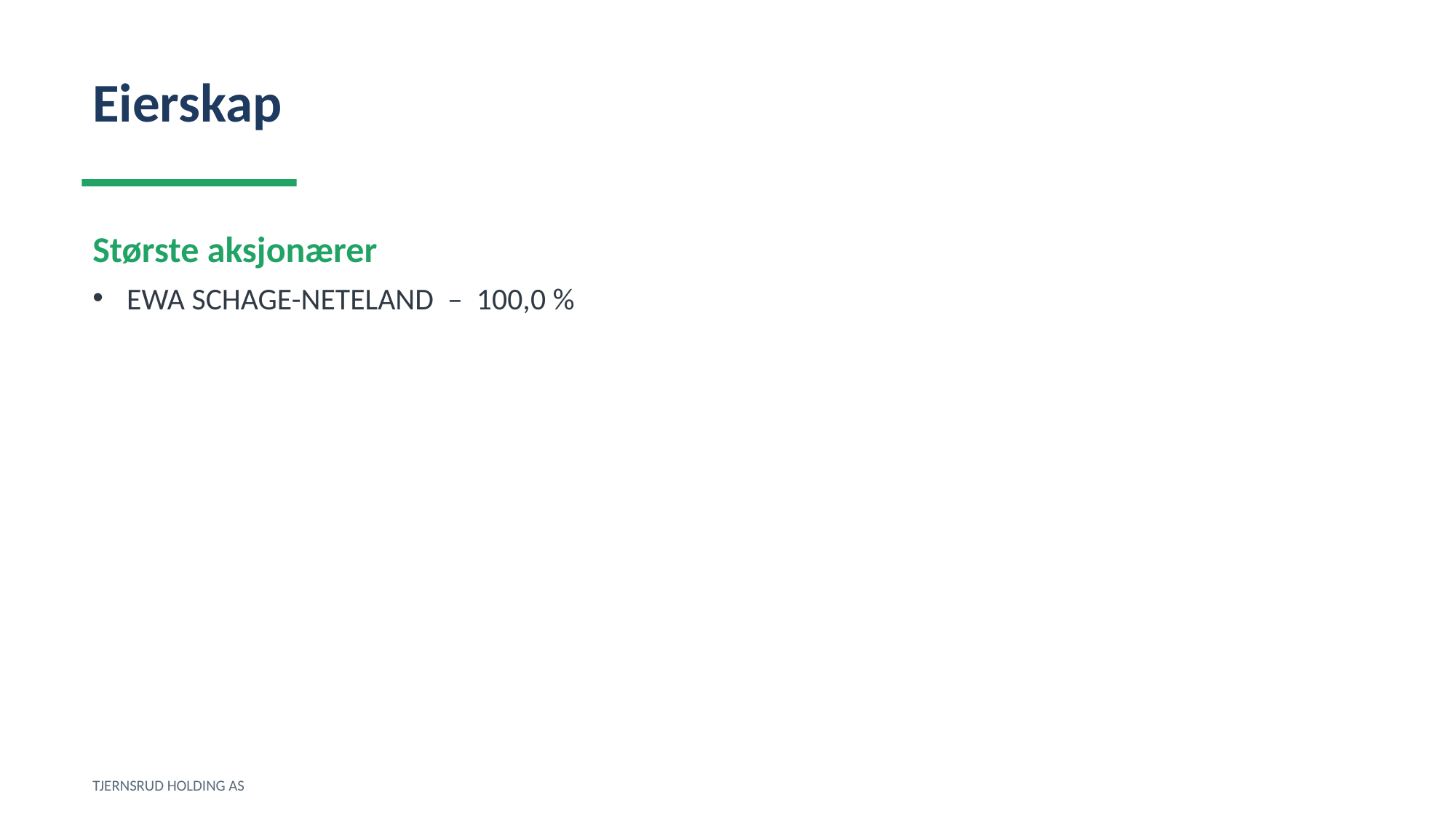

Eierskap

Største aksjonærer
EWA SCHAGE-NETELAND  –  100,0 %
TJERNSRUD HOLDING AS